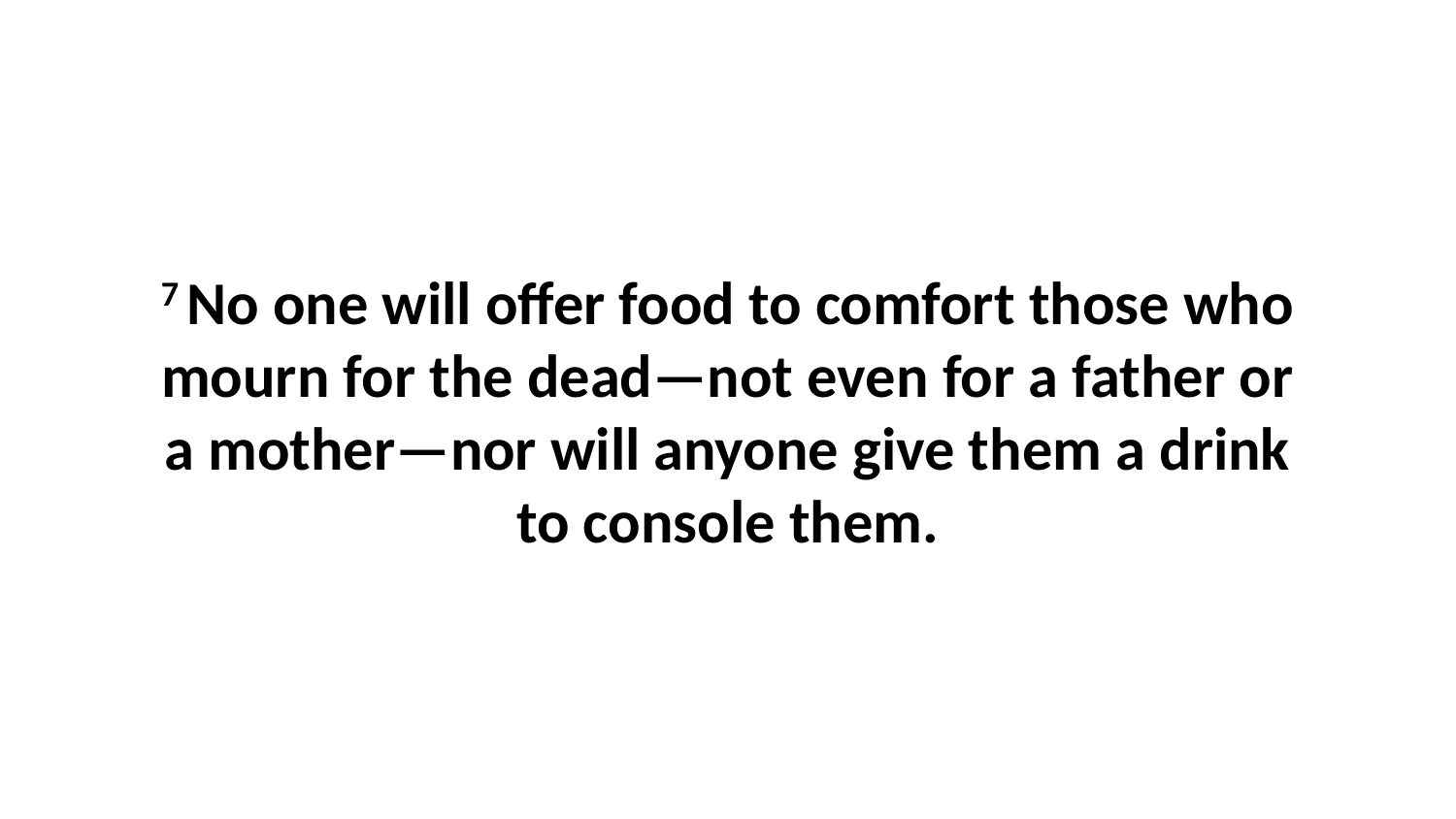

7 No one will offer food to comfort those who mourn for the dead—not even for a father or a mother—nor will anyone give them a drink to console them.